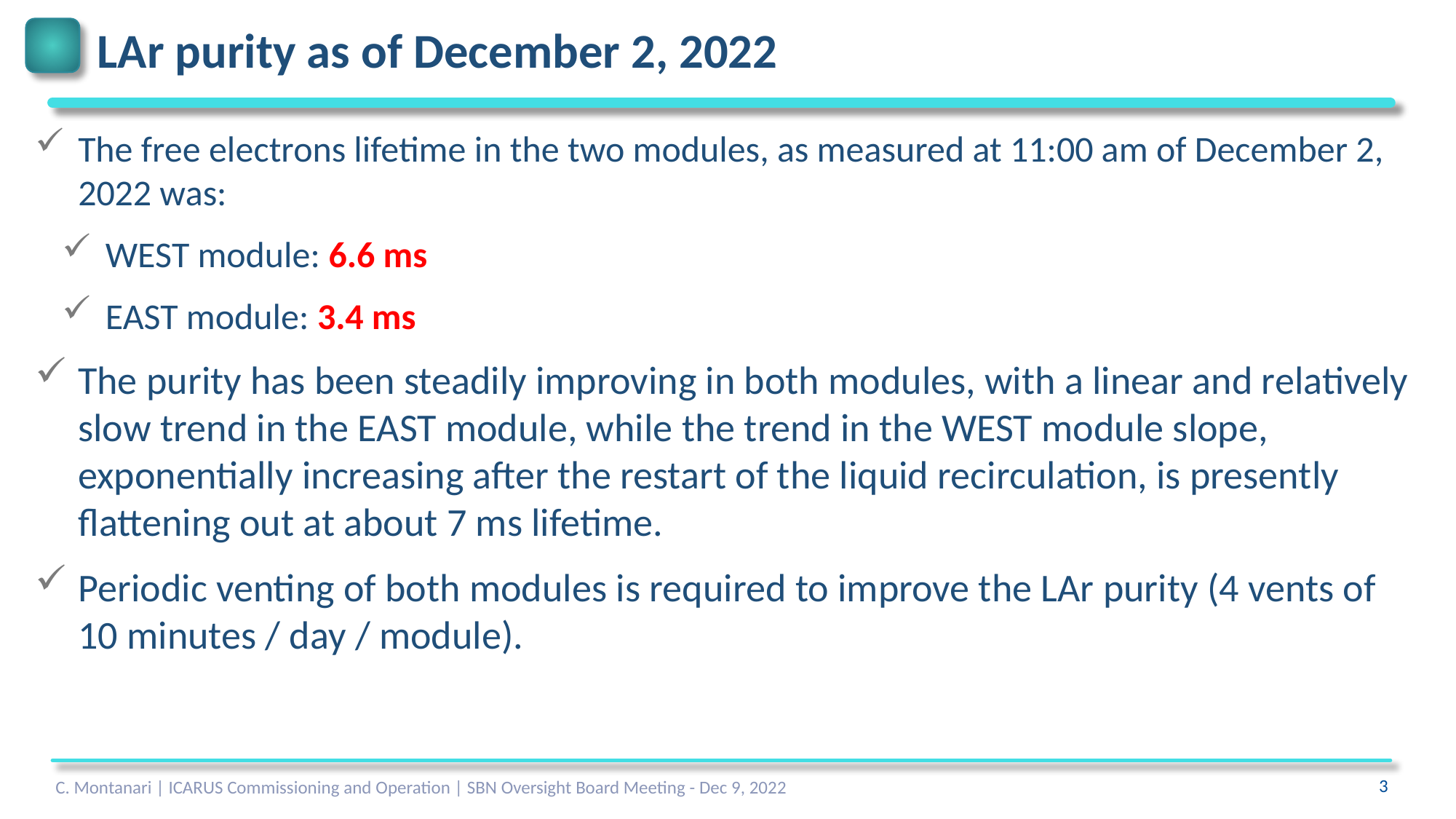

# LAr purity as of December 2, 2022
The free electrons lifetime in the two modules, as measured at 11:00 am of December 2, 2022 was:
WEST module: 6.6 ms
EAST module: 3.4 ms
The purity has been steadily improving in both modules, with a linear and relatively slow trend in the EAST module, while the trend in the WEST module slope, exponentially increasing after the restart of the liquid recirculation, is presently flattening out at about 7 ms lifetime.
Periodic venting of both modules is required to improve the LAr purity (4 vents of 10 minutes / day / module).
C. Montanari | ICARUS Commissioning and Operation | SBN Oversight Board Meeting - Dec 9, 2022